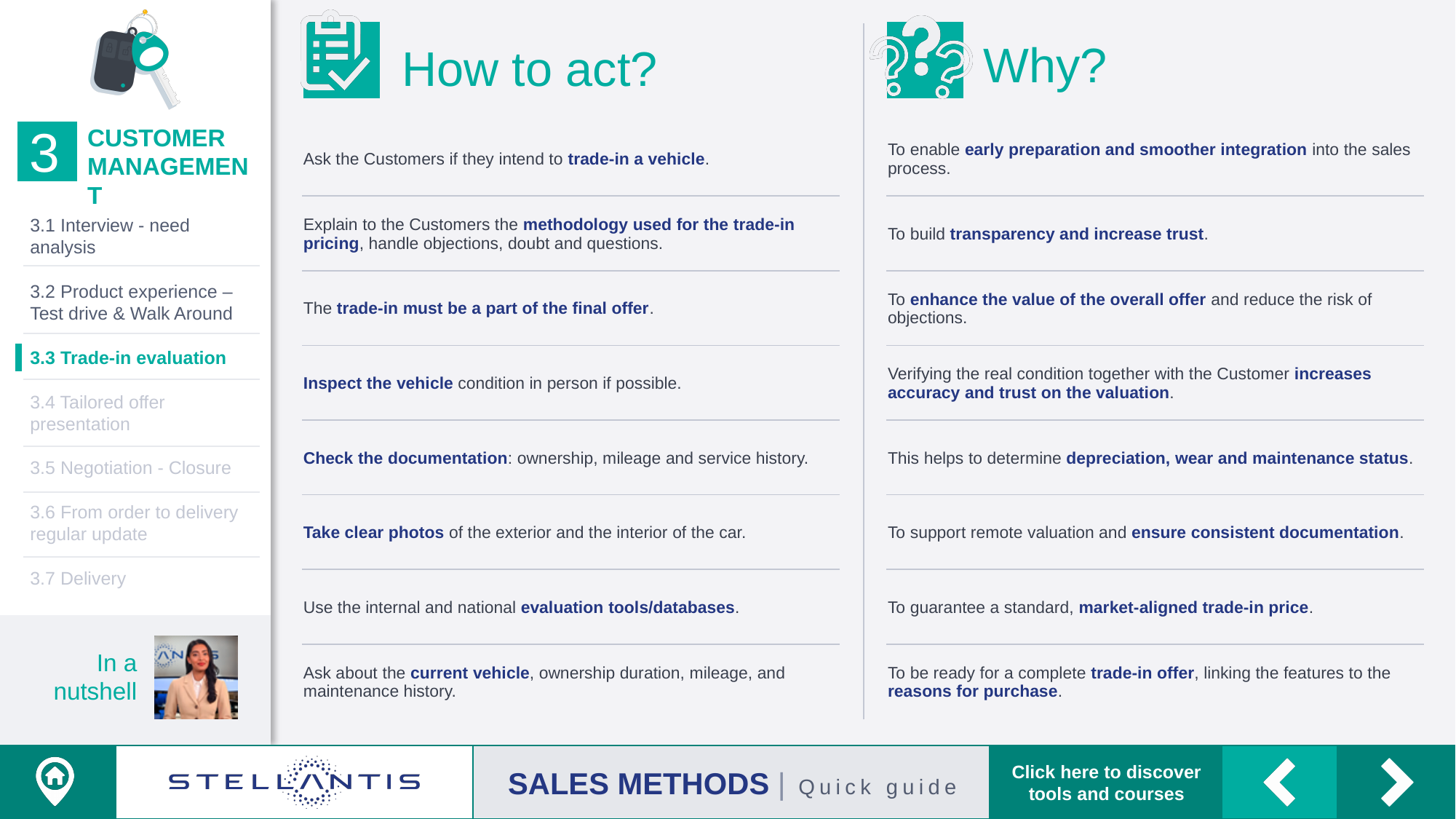

| Ask the Customers if they intend to trade-in a vehicle. |
| --- |
| Explain to the Customers the methodology used for the trade-in pricing, handle objections, doubt and questions. |
| The trade-in must be a part of the final offer. |
| Inspect the vehicle condition in person if possible. |
| Check the documentation: ownership, mileage and service history. |
| Take clear photos of the exterior and the interior of the car. |
| Use the internal and national evaluation tools/databases. |
| Ask about the current vehicle, ownership duration, mileage, and maintenance history. |
| To enable early preparation and smoother integration into the sales process. |
| --- |
| To build transparency and increase trust. |
| To enhance the value of the overall offer and reduce the risk of objections. |
| Verifying the real condition together with the Customer increases accuracy and trust on the valuation. |
| This helps to determine depreciation, wear and maintenance status. |
| To support remote valuation and ensure consistent documentation. |
| To guarantee a standard, market-aligned trade-in price. |
| To be ready for a complete trade-in offer, linking the features to the reasons for purchase. |
3.1 Interview - need
analysis
3.2 Product experience –
Test drive & Walk Around
3.3 Trade-in evaluation

3.4 Tailored offer presentation
3.5 Negotiation - Closure
3.6 From order to delivery regular update
3.7 Delivery